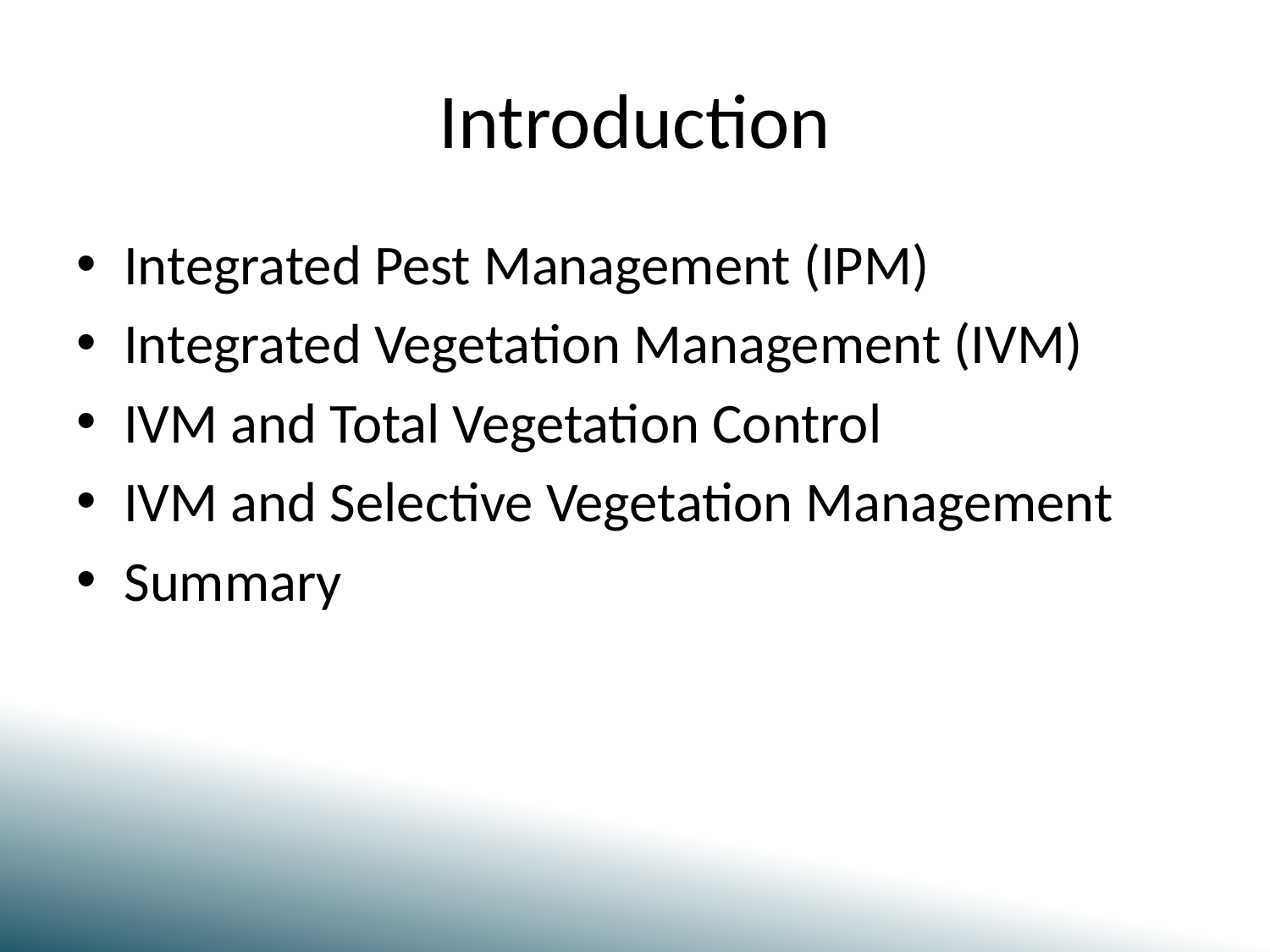

# Introduction
Integrated Pest Management (IPM)
Integrated Vegetation Management (IVM)
IVM and Total Vegetation Control
IVM and Selective Vegetation Management
Summary